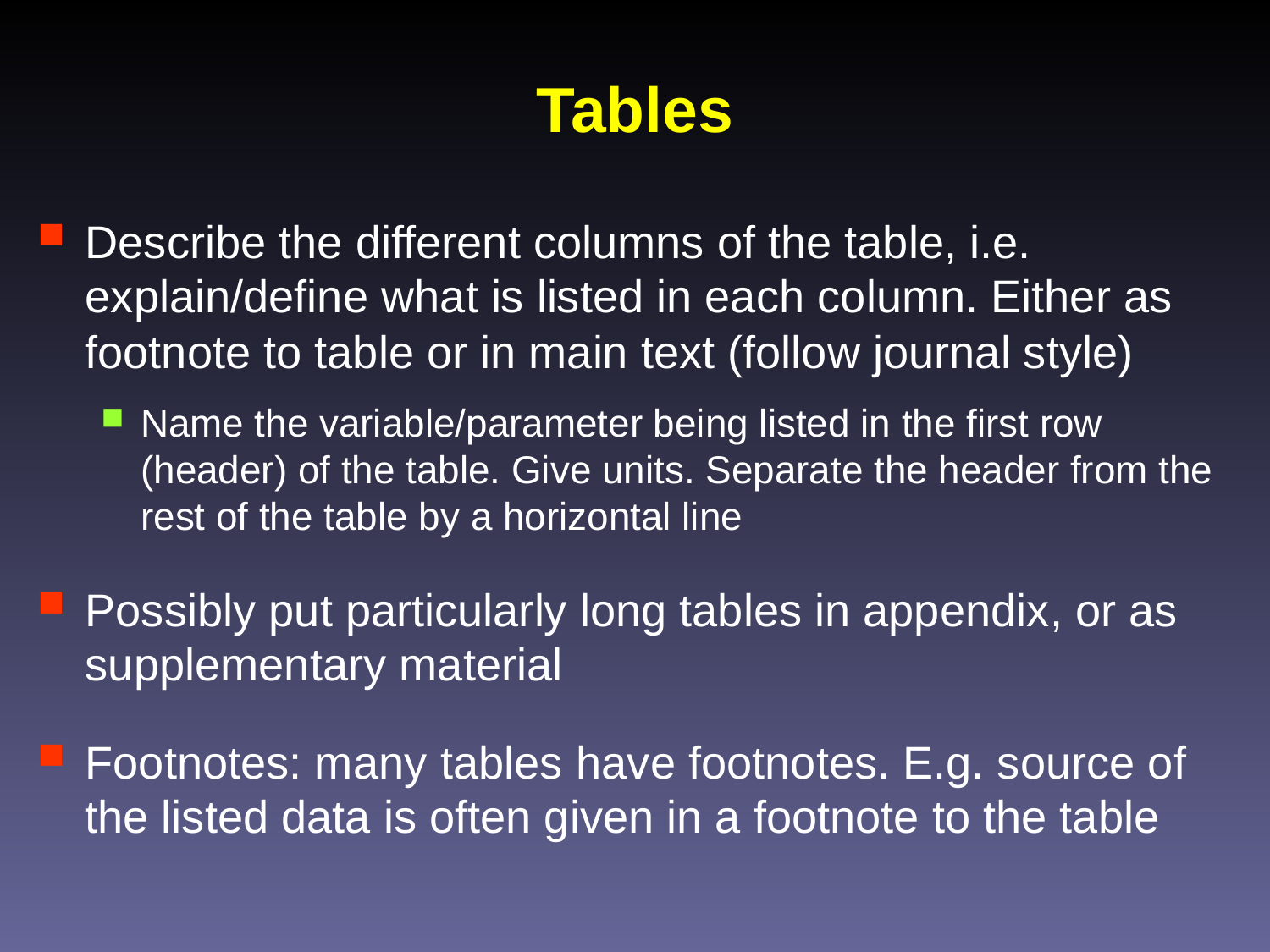

# Tables
Describe the different columns of the table, i.e. explain/define what is listed in each column. Either as footnote to table or in main text (follow journal style)
Name the variable/parameter being listed in the first row (header) of the table. Give units. Separate the header from the rest of the table by a horizontal line
Possibly put particularly long tables in appendix, or as supplementary material
Footnotes: many tables have footnotes. E.g. source of the listed data is often given in a footnote to the table